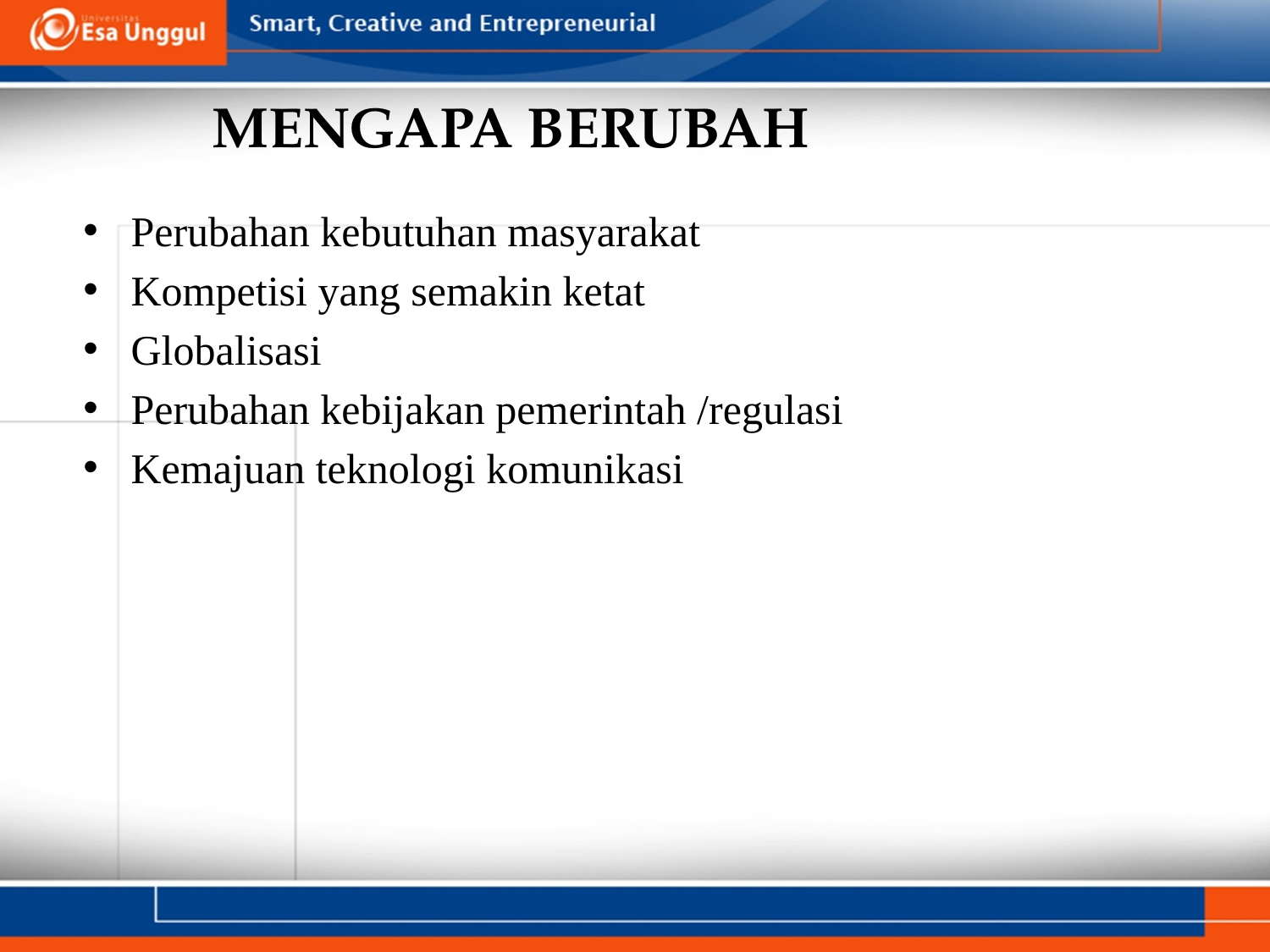

# MENGAPA BERUBAH
Perubahan kebutuhan masyarakat
Kompetisi yang semakin ketat
Globalisasi
Perubahan kebijakan pemerintah /regulasi
Kemajuan teknologi komunikasi